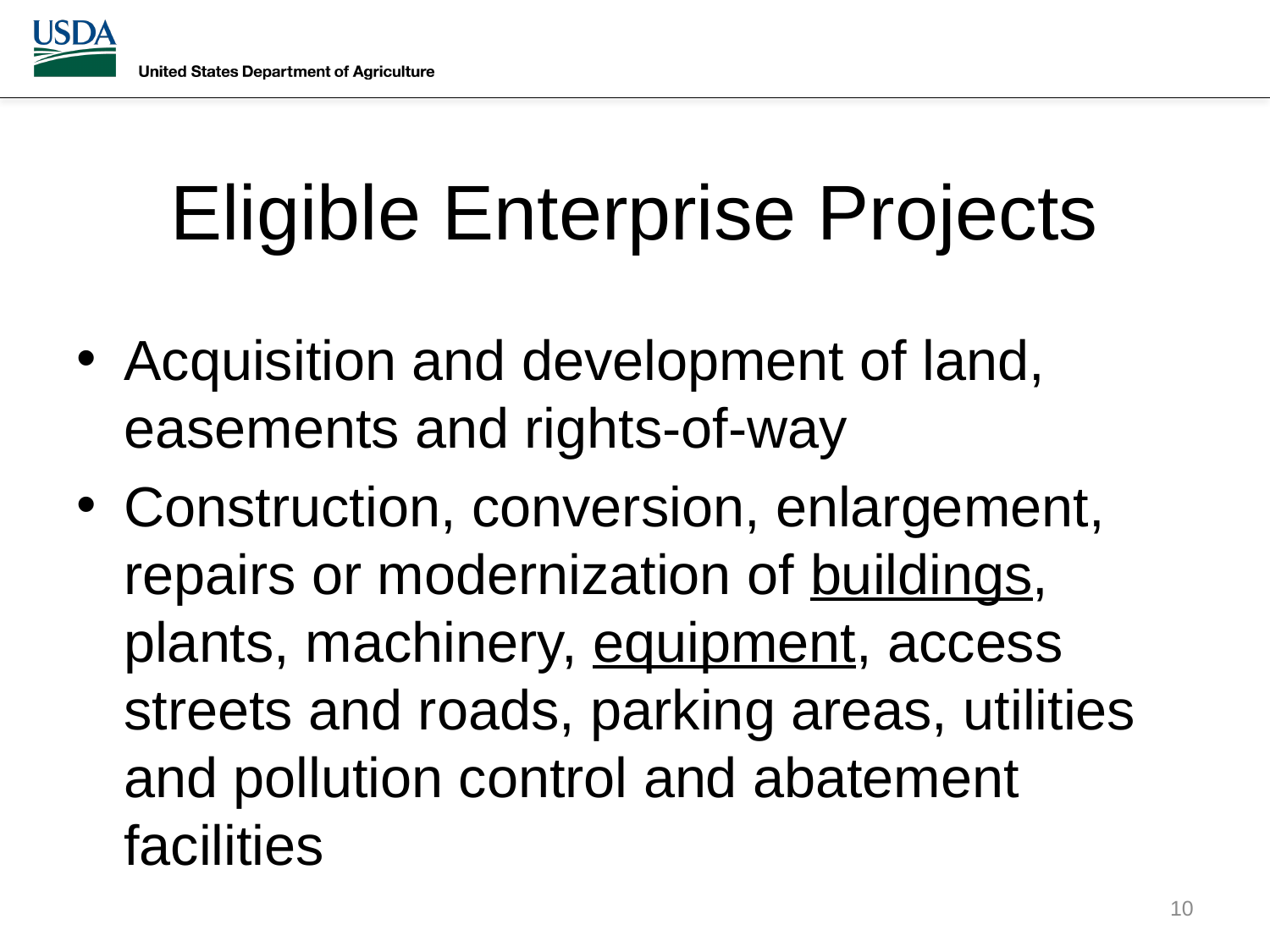

# Eligible Enterprise Projects
Acquisition and development of land, easements and rights-of-way
Construction, conversion, enlargement, repairs or modernization of buildings, plants, machinery, equipment, access streets and roads, parking areas, utilities and pollution control and abatement facilities
10